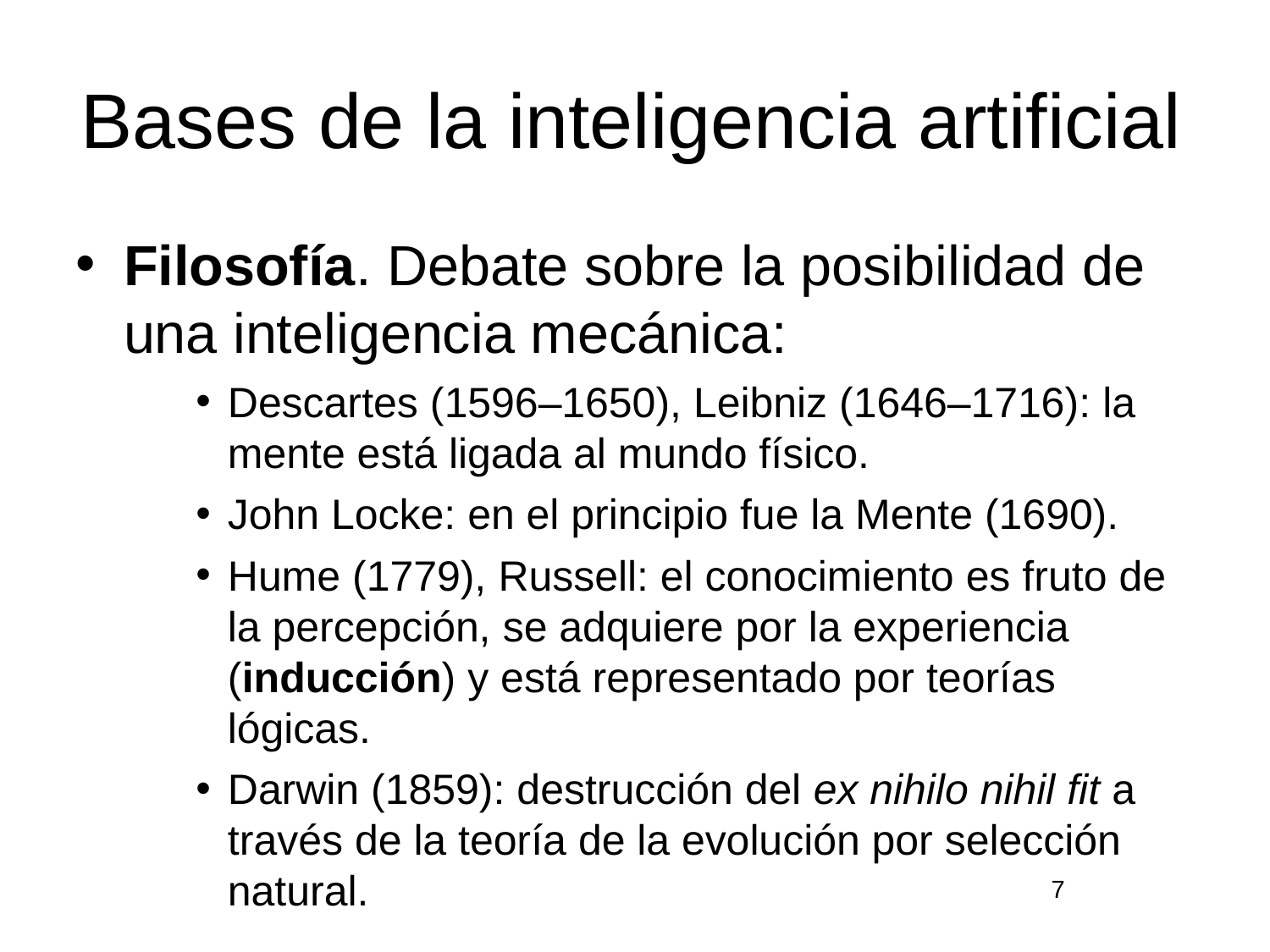

# Bases de la inteligencia artificial
Filosofía. Debate sobre la posibilidad de una inteligencia mecánica:
Descartes (1596–1650), Leibniz (1646–1716): la mente está ligada al mundo físico.
John Locke: en el principio fue la Mente (1690).
Hume (1779), Russell: el conocimiento es fruto de la percepción, se adquiere por la experiencia (inducción) y está representado por teorías lógicas.
Darwin (1859): destrucción del ex nihilo nihil fit a través de la teoría de la evolución por selección natural.
7